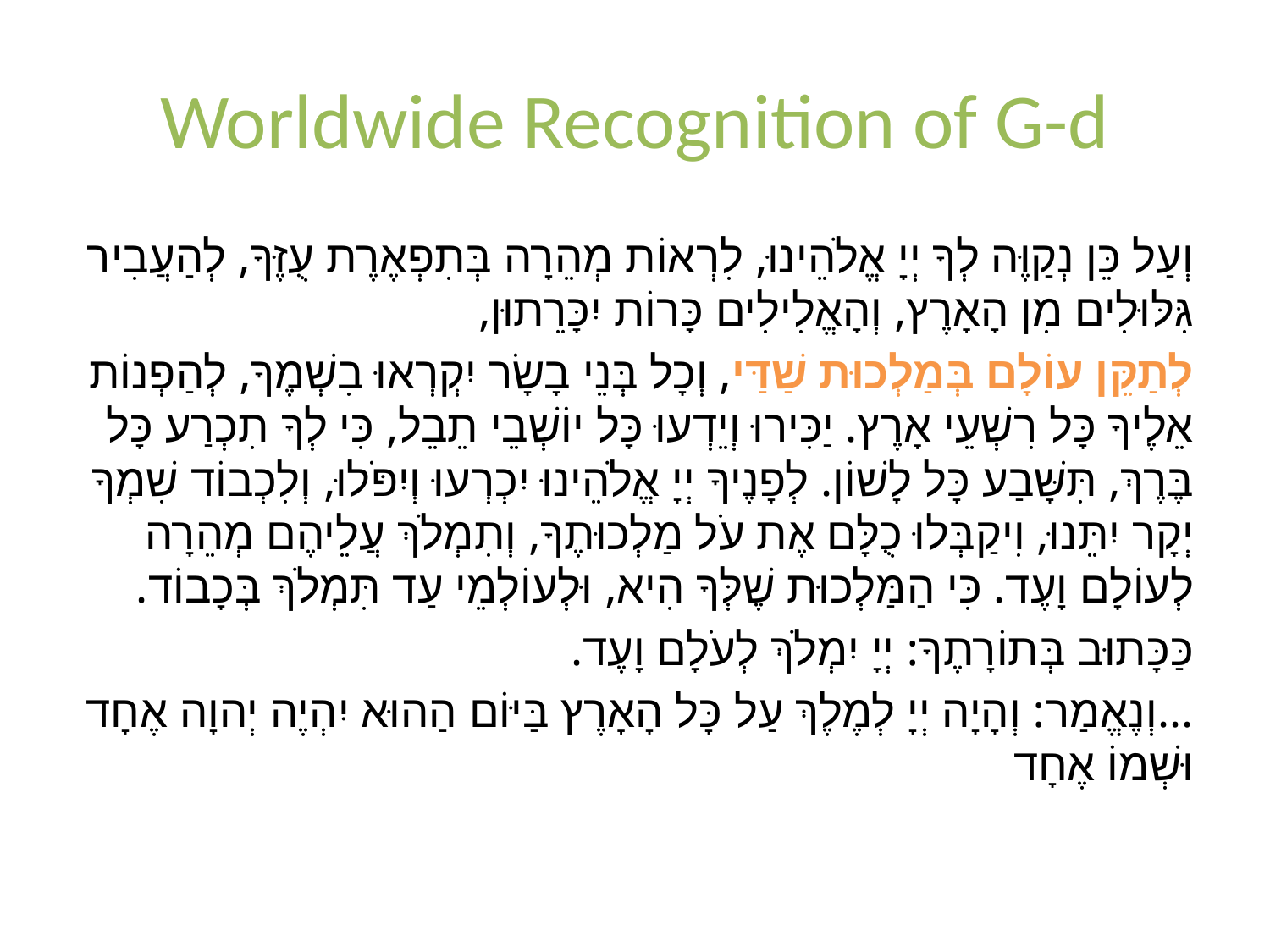

# Worldwide Recognition of G-d
וְעַל כֵּן נְקַוֶּה לְךָ יְיָ אֱלֹהֵינוּ, לִרְאוֹת מְהֵרָה בְּתִפְאֶרֶת עֻזֶּךָ, לְהַעֲבִיר גִּלּוּלִים מִן הָאָרֶץ, וְהָאֱלִילִים כָּרוֹת יִכָּרֵתוּן,
לְתַקֵּן עוֹלָם בְּמַלְכוּת שַׁדַּי, וְכָל בְּנֵי בָשָׂר יִקְרְאוּ בִשְׁמֶךָ, לְהַפְנוֹת אֵלֶיךָ כָּל רִשְׁעֵי אָרֶץ. יַכִּירוּ וְיֵדְעוּ כָּל יוֹשְׁבֵי תֵבֵל, כִּי לְךָ תִכְרַע כָּל בֶּרֶךְ, תִּשָּׁבַע כָּל לָשׁוֹן. לְפָנֶיךָ יְיָ אֱלֹהֵינוּ יִכְרְעוּ וְיִפֹּלוּ, וְלִכְבוֹד שִׁמְךָ יְקָר יִתֵּנוּ, וִיקַבְּלוּ כֻלָּם אֶת עֹל מַלְכוּתֶךָ, וְתִמְלֹךְ עֲלֵיהֶם מְהֵרָה לְעוֹלָם וָעֶד. כִּי הַמַּלְכוּת שֶׁלְּךָ הִיא, וּלְעוֹלְמֵי עַד תִּמְלֹךְ בְּכָבוֹד.
כַּכָּתוּב בְּתוֹרָתֶךָ: יְיָ יִמְלֹךְ לְעֹלָם וָעֶד.
...וְנֶאֱמַר: וְהָיָה יְיָ לְמֶלֶךְ עַל כָּל הָאָרֶץ בַּיּוֹם הַהוּא יִהְיֶה יְהוָה אֶחָד וּשְׁמוֹ אֶחָד